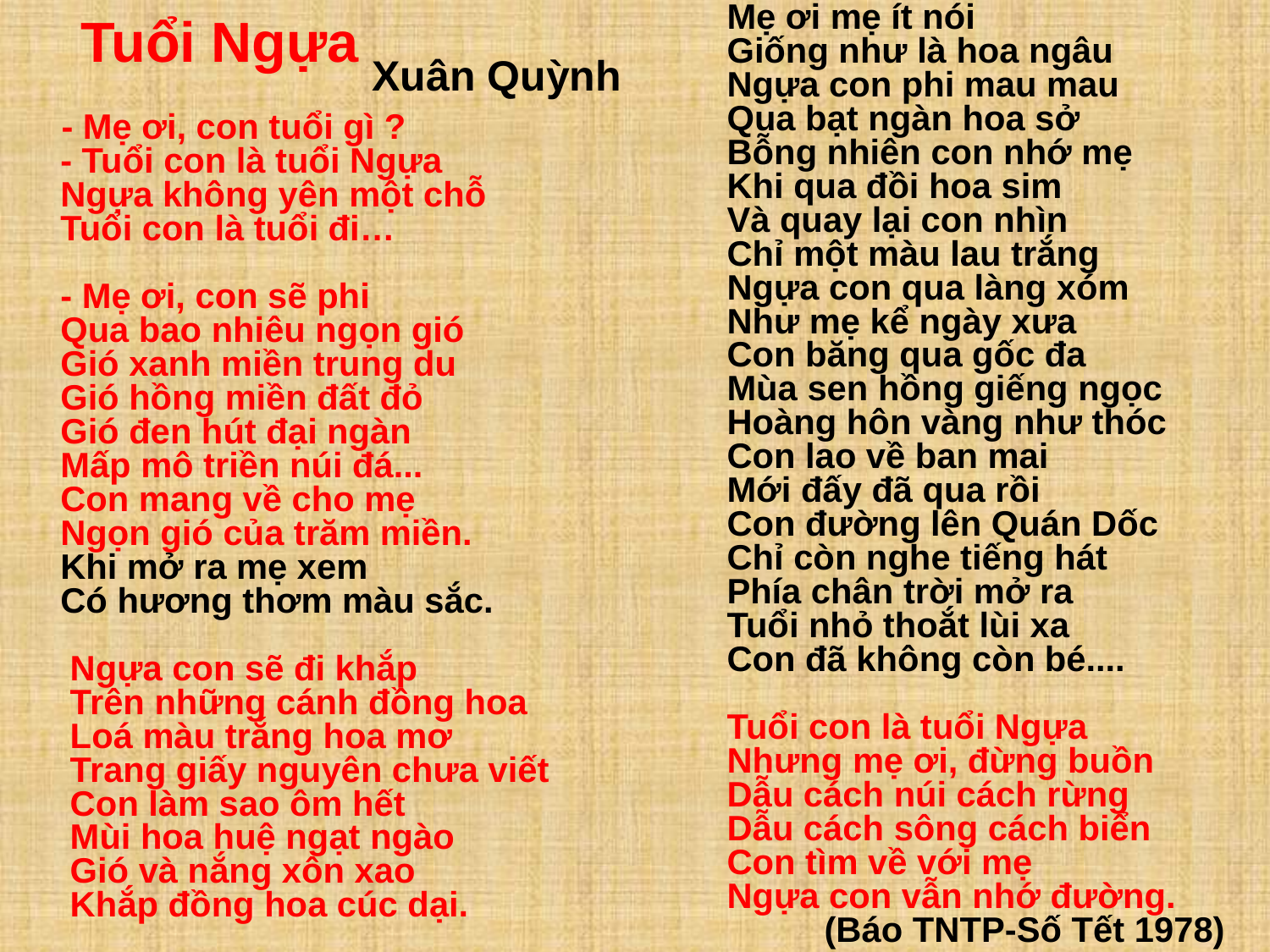

Tuổi Ngựa
Mẹ ơi mẹ ít nói
Giống như là hoa ngâu
Ngựa con phi mau mau
Qua bạt ngàn hoa sở
Bỗng nhiên con nhớ mẹ
Khi qua đồi hoa sim
Và quay lại con nhìn
Chỉ một màu lau trắng
Ngựa con qua làng xóm
Như mẹ kể ngày xưa
Con băng qua gốc đa
Mùa sen hồng giếng ngọc
Hoàng hôn vàng như thóc
Con lao về ban mai
Mới đấy đã qua rồi
Con đường lên Quán Dốc
Chỉ còn nghe tiếng hát
Phía chân trời mở ra
Tuổi nhỏ thoắt lùi xa
Con đã không còn bé....
Tuổi con là tuổi Ngựa
Nhưng mẹ ơi, đừng buồn
Dẫu cách núi cách rừng
Dẫu cách sông cách biển
Con tìm về với mẹ
Ngựa con vẫn nhớ đường.
          (Báo TNTP-Số Tết 1978)
Xuân Quỳnh
     - Mẹ ơi, con tuổi gì ?
- Tuổi con là tuổi Ngựa
Ngựa không yên một chỗ
Tuổi con là tuổi đi…
- Mẹ ơi, con sẽ phi
Qua bao nhiêu ngọn gió
Gió xanh miền trung du
Gió hồng miền đất đỏ
Gió đen hút đại ngàn
Mấp mô triền núi đá...
Con mang về cho mẹ
Ngọn gió của trăm miền.
Khi mở ra mẹ xem
Có hương thơm màu sắc.
 Ngựa con sẽ đi khắp
 Trên những cánh đồng hoa
 Loá màu trắng hoa mơ
 Trang giấy nguyên chưa viết
 Con làm sao ôm hết
 Mùi hoa huệ ngạt ngào
 Gió và nắng xôn xao
 Khắp đồng hoa cúc dại.